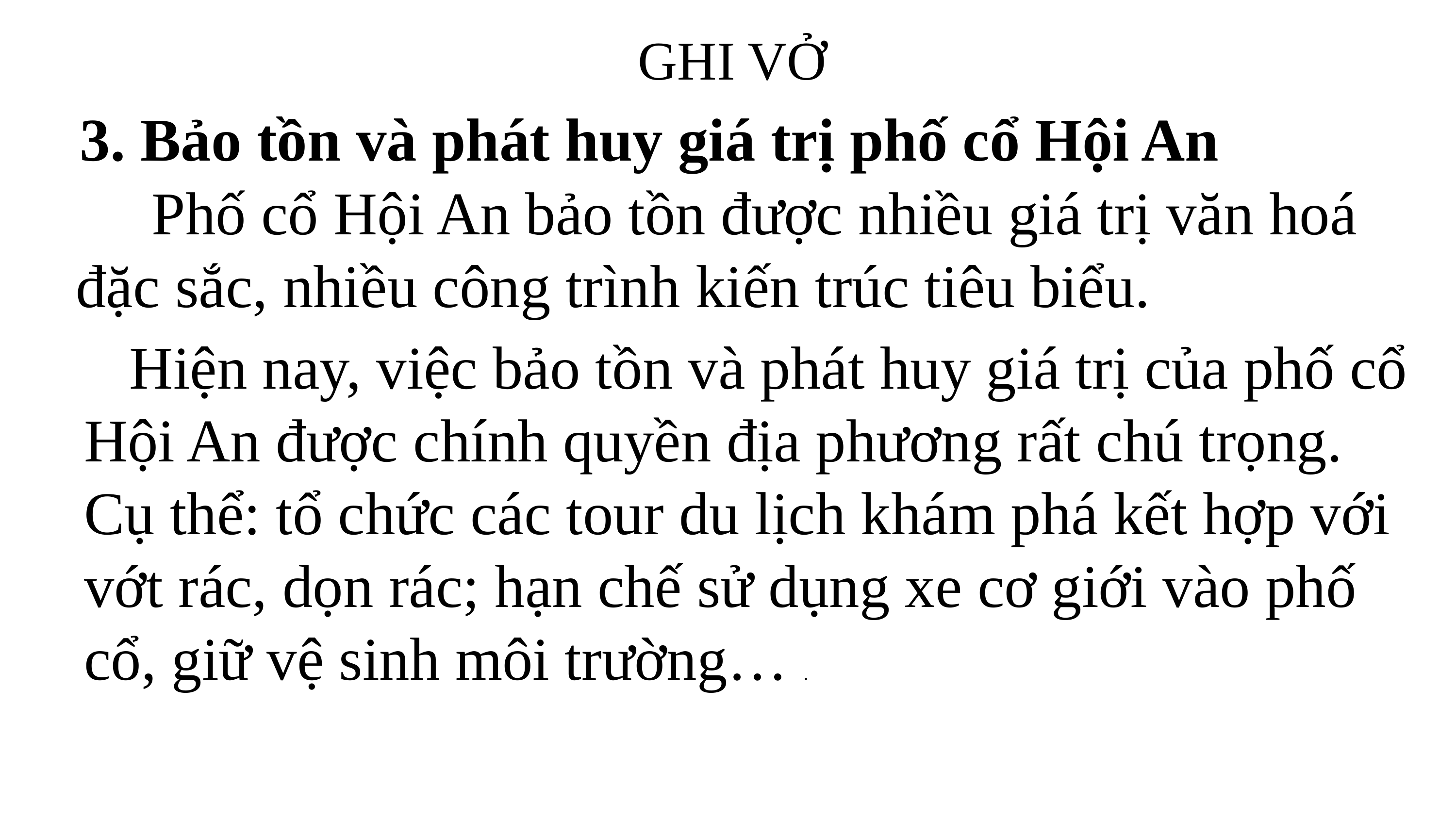

GHI VỞ
3. Bảo tồn và phát huy giá trị phố cổ Hội An
     Phố cổ Hội An bảo tồn được nhiều giá trị văn hoá đặc sắc, nhiều công trình kiến trúc tiêu biểu.
   Hiện nay, việc bảo tồn và phát huy giá trị của phố cổ Hội An được chính quyền địa phương rất chú trọng. Cụ thể: tổ chức các tour du lịch khám phá kết hợp với vớt rác, dọn rác; hạn chế sử dụng xe cơ giới vào phố cổ, giữ vệ sinh môi trường… .